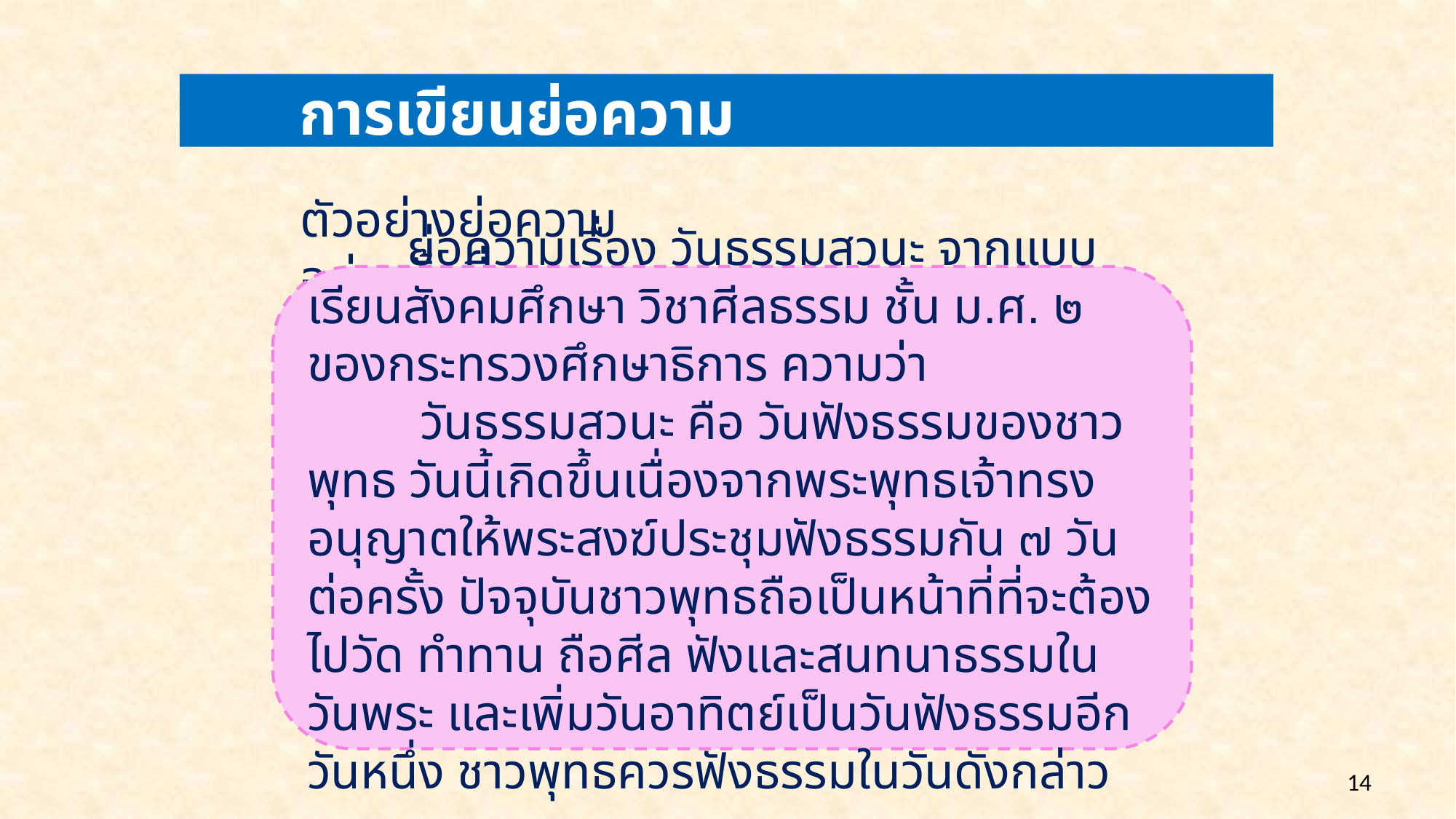

การเขียนย่อความ
ตัวอย่างย่อความอย่างสั้นที่สุด
         ย่อความเรื่อง วันธรรมสวนะ จากแบบเรียนสังคมศึกษา วิชาศีลธรรม ชั้น ม.ศ. ๒ ของกระทรวงศึกษาธิการ ความว่า
         วันธรรมสวนะ คือ วันฟังธรรมของชาวพุทธ วันนี้เกิดขึ้นเนื่องจากพระพุทธเจ้าทรงอนุญาตให้พระสงฆ์ประชุมฟังธรรมกัน ๗ วันต่อครั้ง ปัจจุบันชาวพุทธถือเป็นหน้าที่ที่จะต้องไปวัด ทำทาน ถือศีล ฟังและสนทนาธรรมในวันพระ และเพิ่มวันอาทิตย์เป็นวันฟังธรรมอีกวันหนึ่ง ชาวพุทธควรฟังธรรมในวันดังกล่าว
14